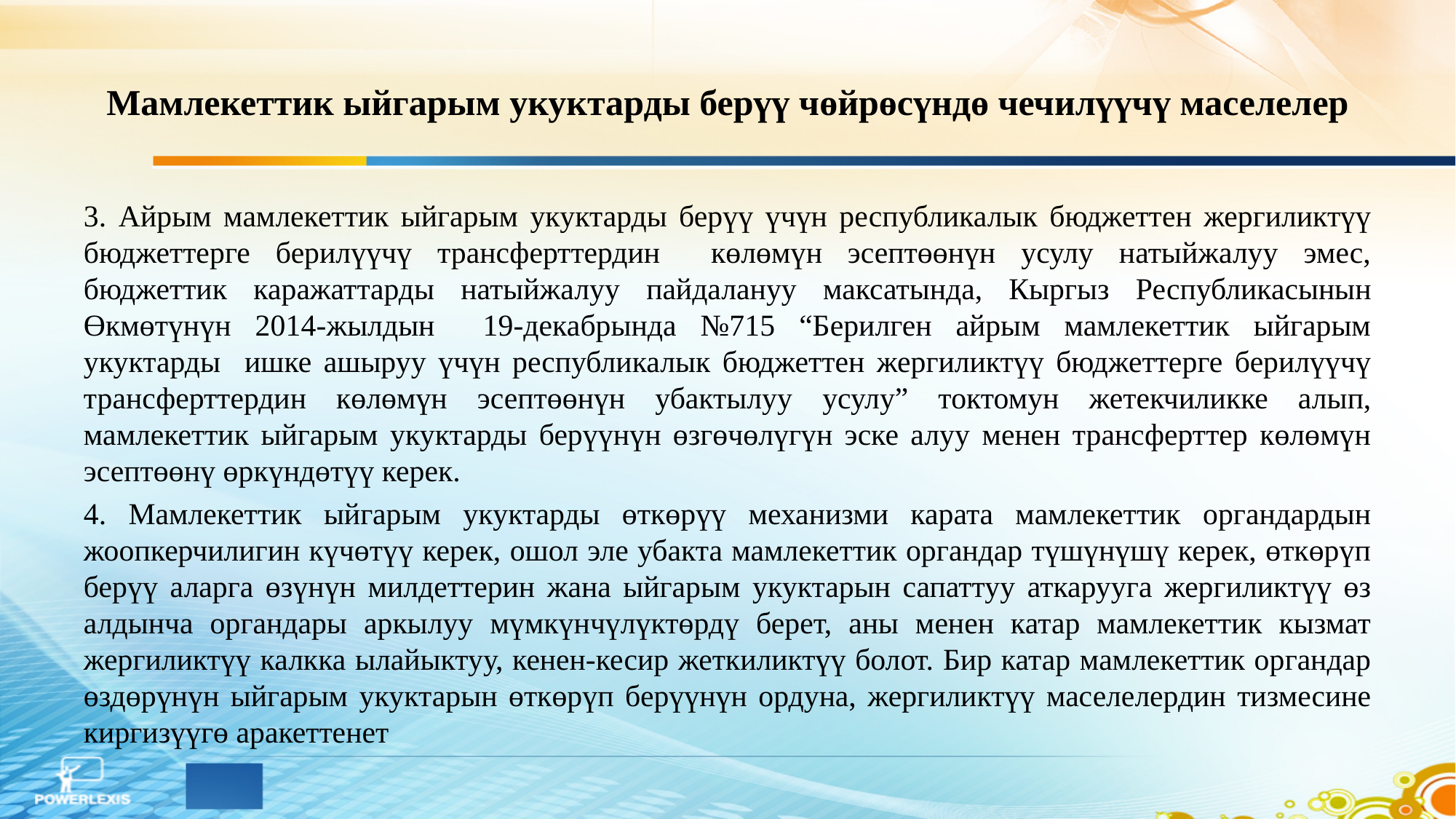

# Мамлекеттик ыйгарым укуктарды берүү чөйрөсүндө чечилүүчү маселелер
3. Айрым мамлекеттик ыйгарым укуктарды берүү үчүн республикалык бюджеттен жергиликтүү бюджеттерге берилүүчү трансферттердин  көлөмүн эсептөөнүн усулу натыйжалуу эмес, бюджеттик каражаттарды натыйжалуу пайдалануу максатында, Кыргыз Республикасынын Өкмөтүнүн 2014-жылдын  19-декабрында №715 “Берилген айрым мамлекеттик ыйгарым укуктарды  ишке ашыруу үчүн республикалык бюджеттен жергиликтүү бюджеттерге берилүүчү трансферттердин көлөмүн эсептөөнүн убактылуу усулу” токтомун жетекчиликке алып, мамлекеттик ыйгарым укуктарды берүүнүн өзгөчөлүгүн эске алуу менен трансферттер көлөмүн эсептөөнү өркүндөтүү керек.
4. Мамлекеттик ыйгарым укуктарды өткөрүү механизми карата мамлекеттик органдардын жоопкерчилигин күчөтүү керек, ошол эле убакта мамлекеттик органдар түшүнүшү керек, өткөрүп берүү аларга өзүнүн милдеттерин жана ыйгарым укуктарын сапаттуу аткарууга жергиликтүү өз алдынча органдары аркылуу мүмкүнчүлүктөрдү берет, аны менен катар мамлекеттик кызмат жергиликтүү калкка ылайыктуу, кенен-кесир жеткиликтүү болот. Бир катар мамлекеттик органдар өздөрүнүн ыйгарым укуктарын өткөрүп берүүнүн ордуна, жергиликтүү маселелердин тизмесине киргизүүгө аракеттенет